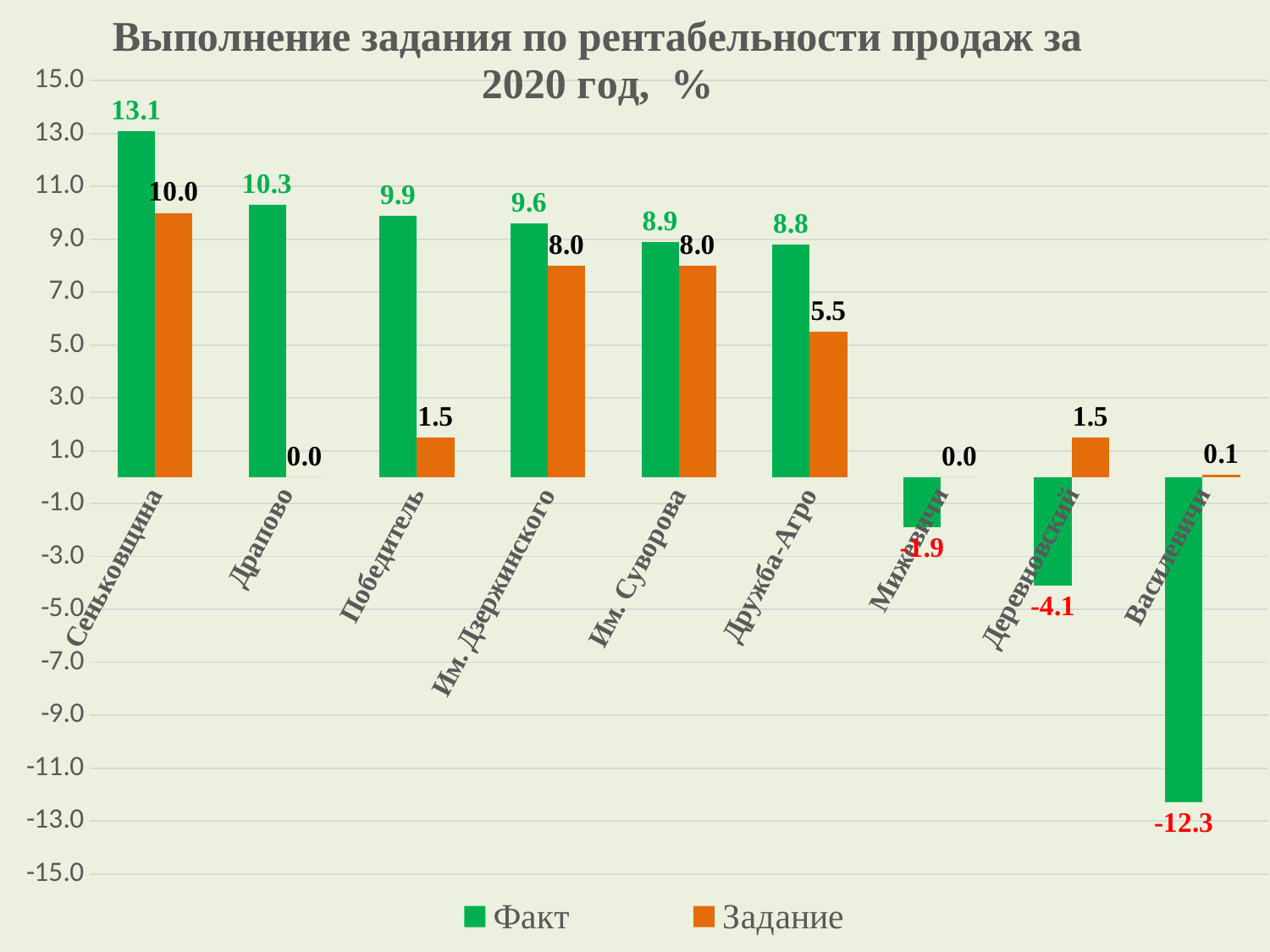

### Chart: Выполнение задания по рентабельности продаж за 2020 год,  %

| Category | Факт | Задание |
|---|---|---|
| Сеньковщина | 13.1 | 10.0 |
| Драпово | 10.3 | 0.0 |
| Победитель | 9.9 | 1.5 |
| Им. Дзержинского | 9.6 | 8.0 |
| Им. Суворова | 8.9 | 8.0 |
| Дружба-Агро | 8.8 | 5.5 |
| Мижевичи | -1.9 | 0.0 |
| Деревновский | -4.1 | 1.5 |
| Василевичи | -12.3 | 0.1 |